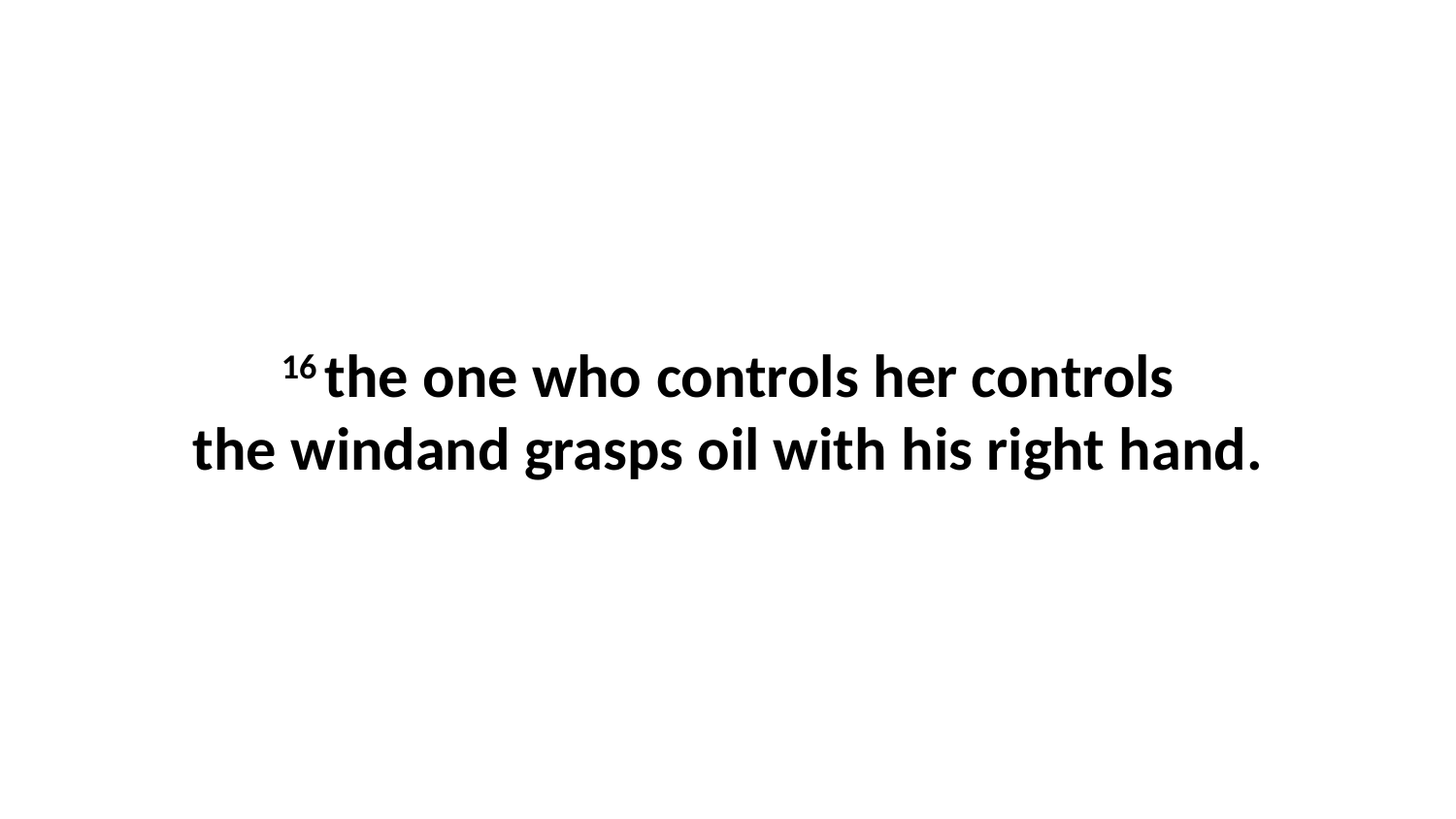

16 the one who controls her controls the windand grasps oil with his right hand.